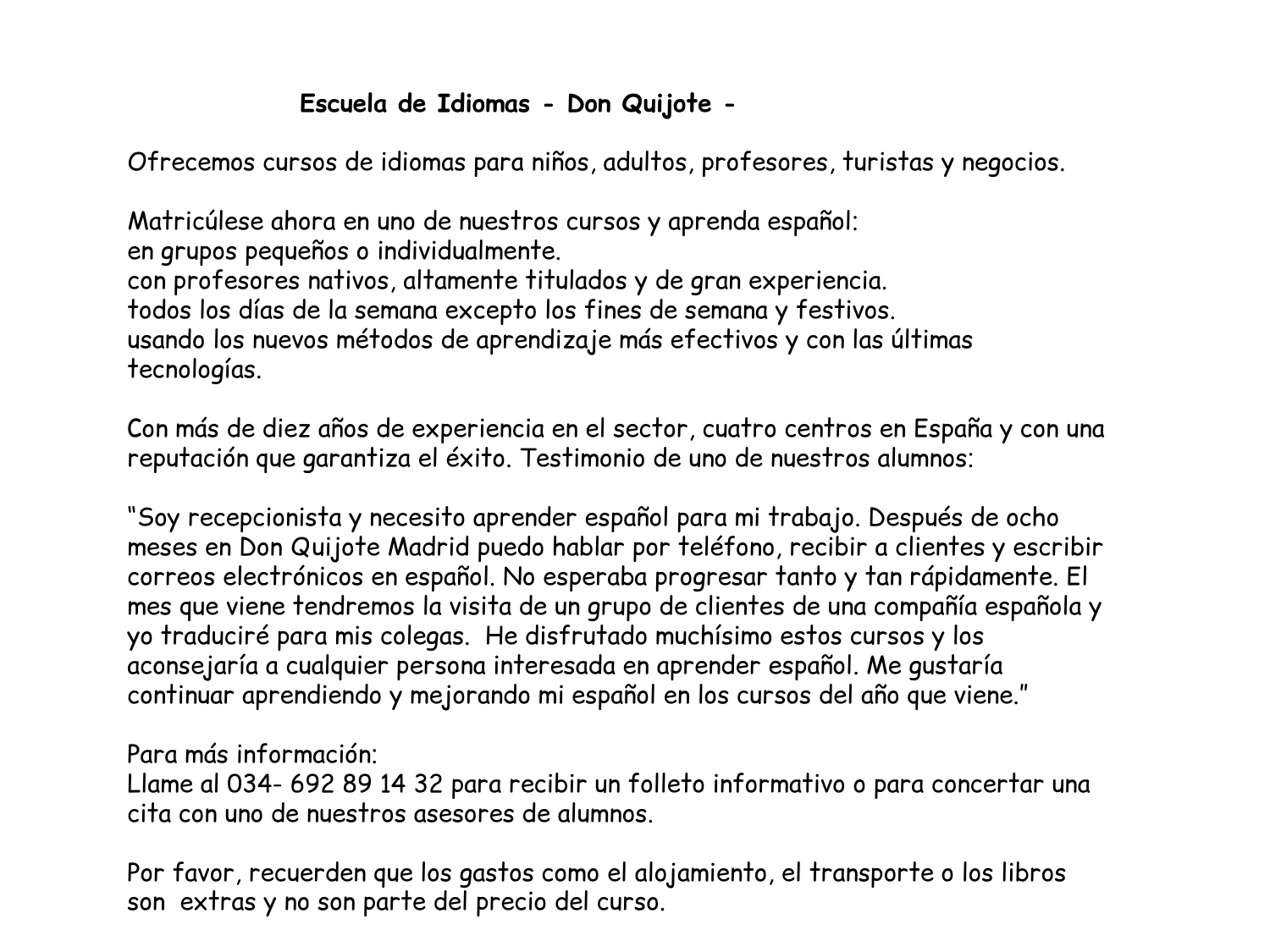

Escuela de Idiomas - Don Quijote -
Ofrecemos cursos de idiomas para niños, adultos, profesores, turistas y negocios.

Matricúlese ahora en uno de nuestros cursos y aprenda español:
en grupos pequeños o individualmente.
con profesores nativos, altamente titulados y de gran experiencia.
todos los días de la semana excepto los fines de semana y festivos.
usando los nuevos métodos de aprendizaje más efectivos y con las últimas tecnologías.

Con más de diez años de experiencia en el sector, cuatro centros en España y con una reputación que garantiza el éxito. Testimonio de uno de nuestros alumnos:

“Soy recepcionista y necesito aprender español para mi trabajo. Después de ocho meses en Don Quijote Madrid puedo hablar por teléfono, recibir a clientes y escribir correos electrónicos en español. No esperaba progresar tanto y tan rápidamente. El mes que viene tendremos la visita de un grupo de clientes de una compañía española y yo traduciré para mis colegas.  He disfrutado muchísimo estos cursos y los aconsejaría a cualquier persona interesada en aprender español. Me gustaría continuar aprendiendo y mejorando mi español en los cursos del año que viene.”

Para más información:
Llame al 034- 692 89 14 32 para recibir un folleto informativo o para concertar una cita con uno de nuestros asesores de alumnos.

Por favor, recuerden que los gastos como el alojamiento, el transporte o los libros son  extras y no son parte del precio del curso.